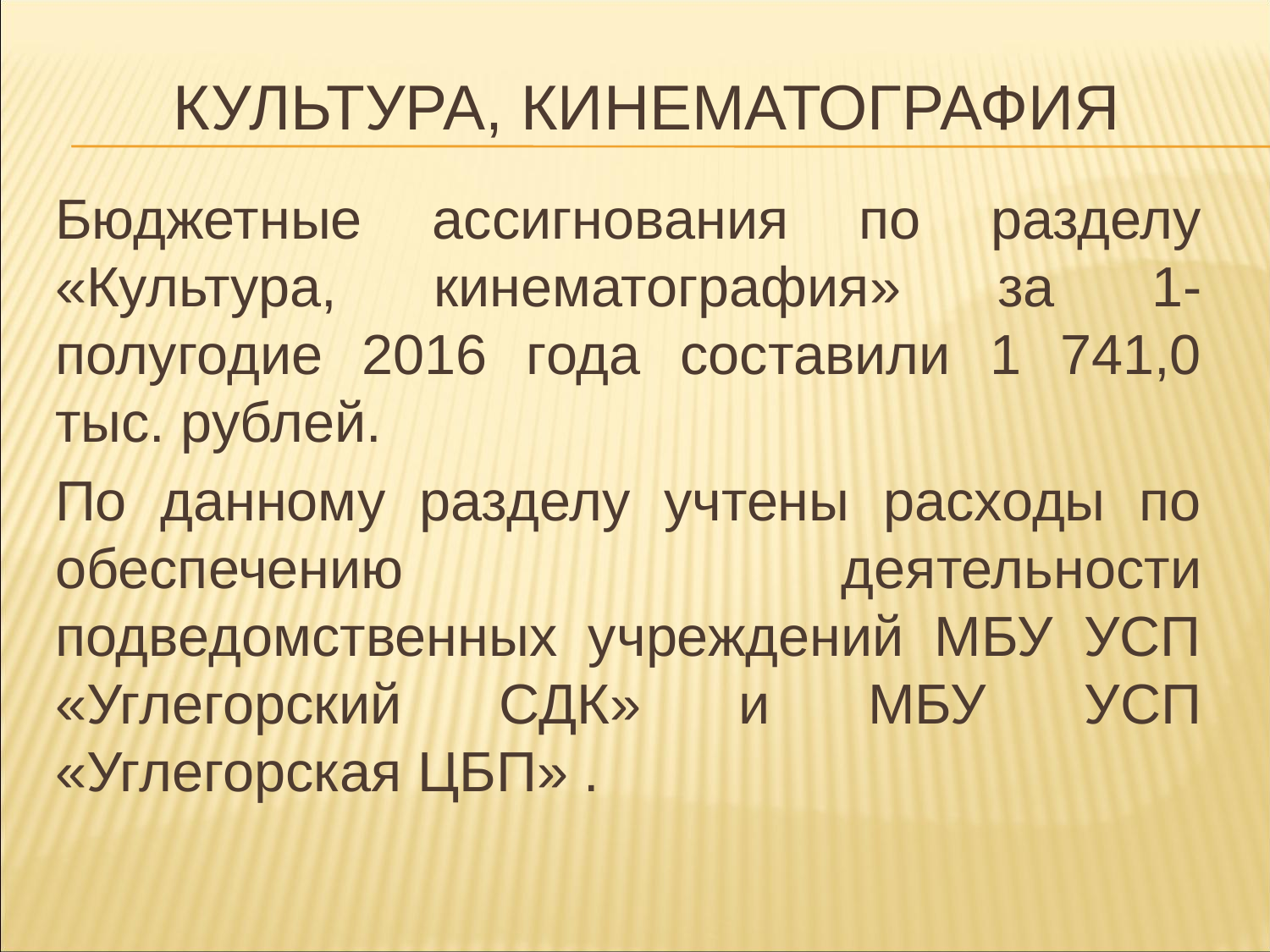

# Культура, кинематография
Бюджетные ассигнования по разделу «Культура, кинематография» за 1-полугодие 2016 года составили 1 741,0 тыс. рублей.
По данному разделу учтены расходы по обеспечению деятельности подведомственных учреждений МБУ УСП «Углегорский СДК» и МБУ УСП «Углегорская ЦБП» .